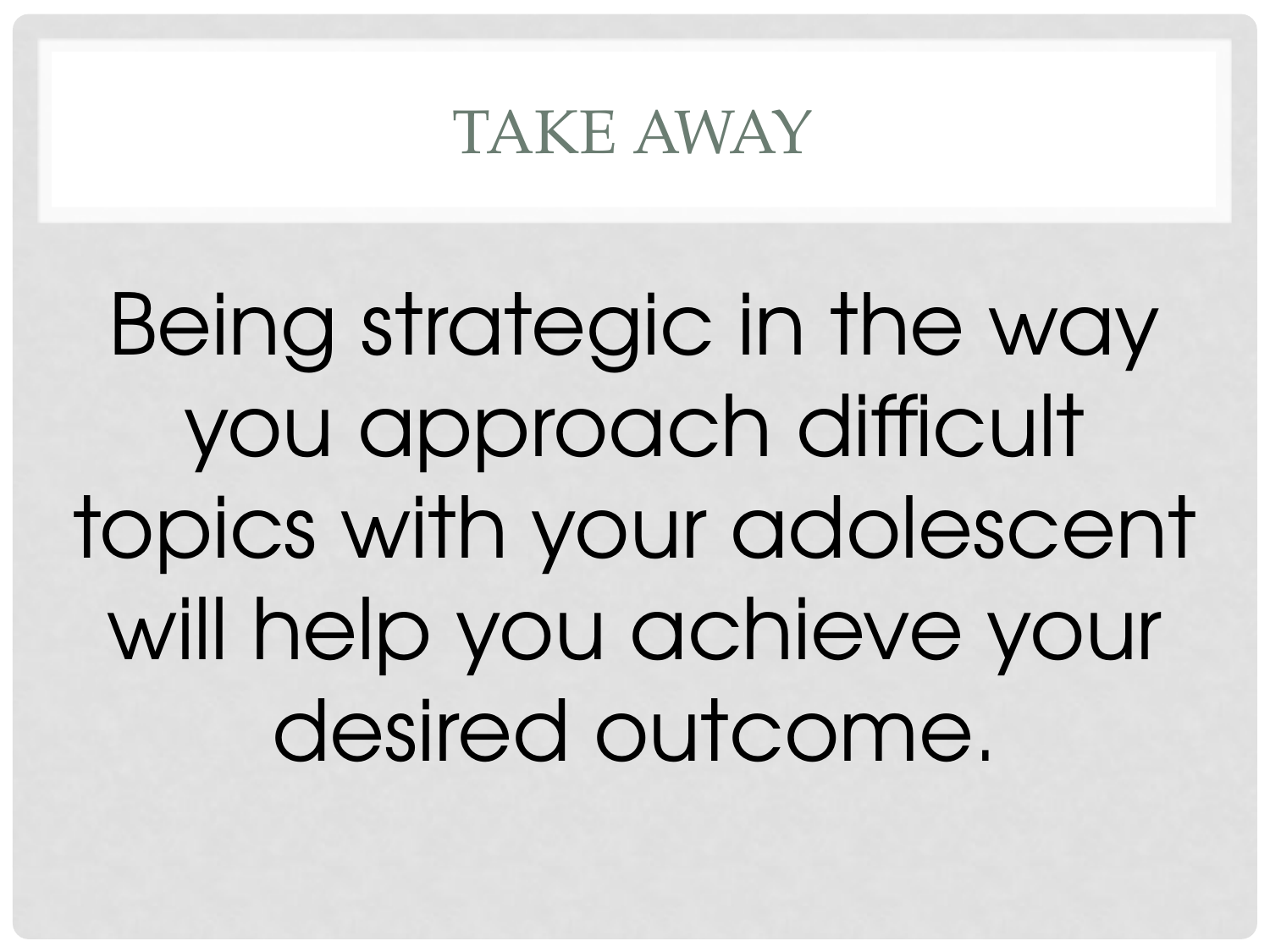

# Take away
Being strategic in the way you approach difficult topics with your adolescent will help you achieve your desired outcome.